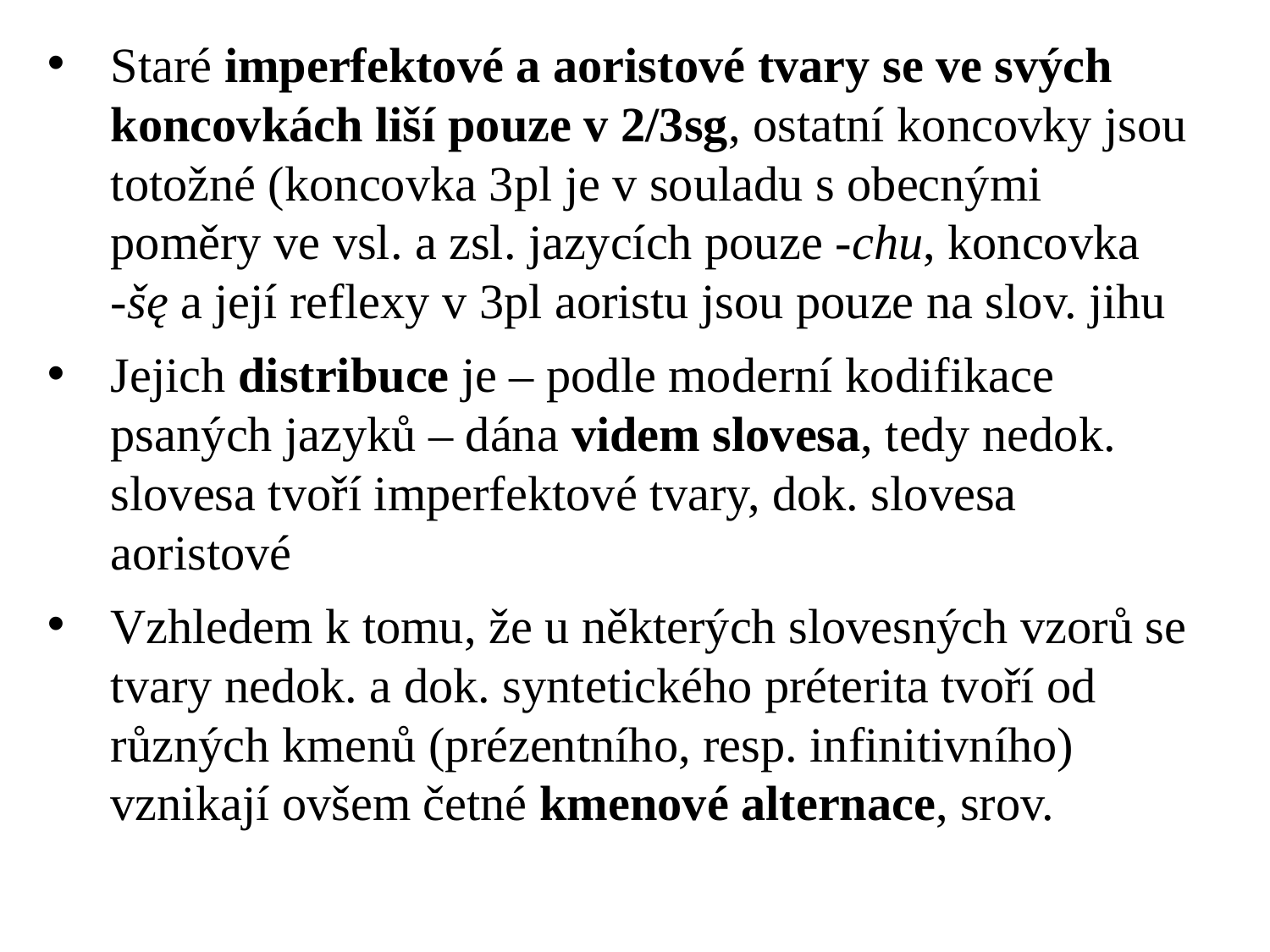

# Staré imperfektové a aoristové tvary se ve svých koncovkách liší pouze v 2/3sg, ostatní koncovky jsou totožné (koncovka 3pl je v souladu s obecnými poměry ve vsl. a zsl. jazycích pouze -chu, koncovka -šę a její reflexy v 3pl aoristu jsou pouze na slov. jihu
Jejich distribuce je – podle moderní kodifikace psaných jazyků – dána videm slovesa, tedy nedok. slovesa tvoří imperfektové tvary, dok. slovesa aoristové
Vzhledem k tomu, že u některých slovesných vzorů se tvary nedok. a dok. syntetického préterita tvoří od různých kmenů (prézentního, resp. infinitivního) vznikají ovšem četné kmenové alternace, srov.